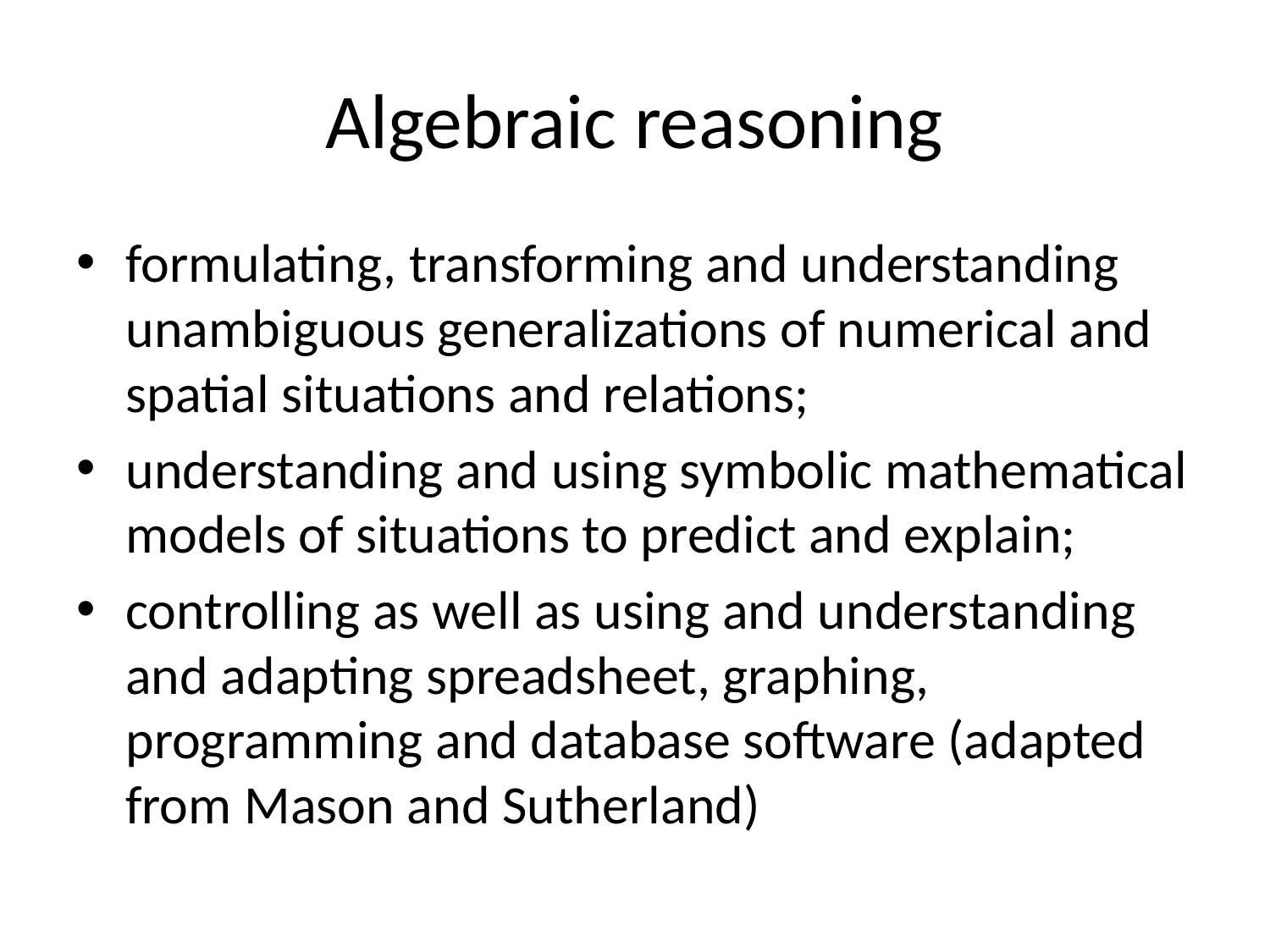

# Algebraic reasoning
formulating, transforming and understanding unambiguous generalizations of numerical and spatial situations and relations;
understanding and using symbolic mathematical models of situations to predict and explain;
controlling as well as using and understanding and adapting spreadsheet, graphing, programming and database software (adapted from Mason and Sutherland)